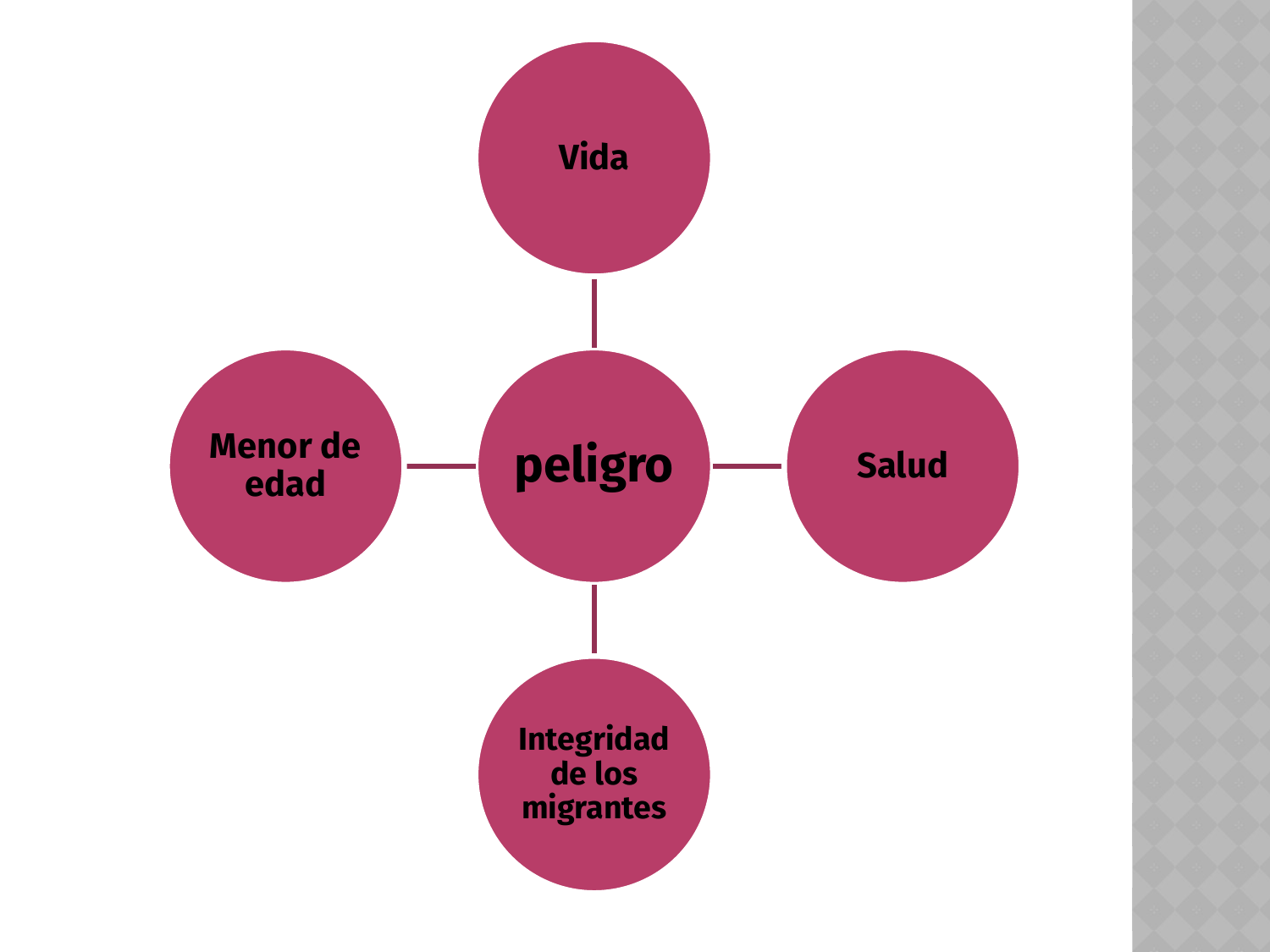

peligro

Vida

Salud

Integridad de los migrantes

Menor de edad